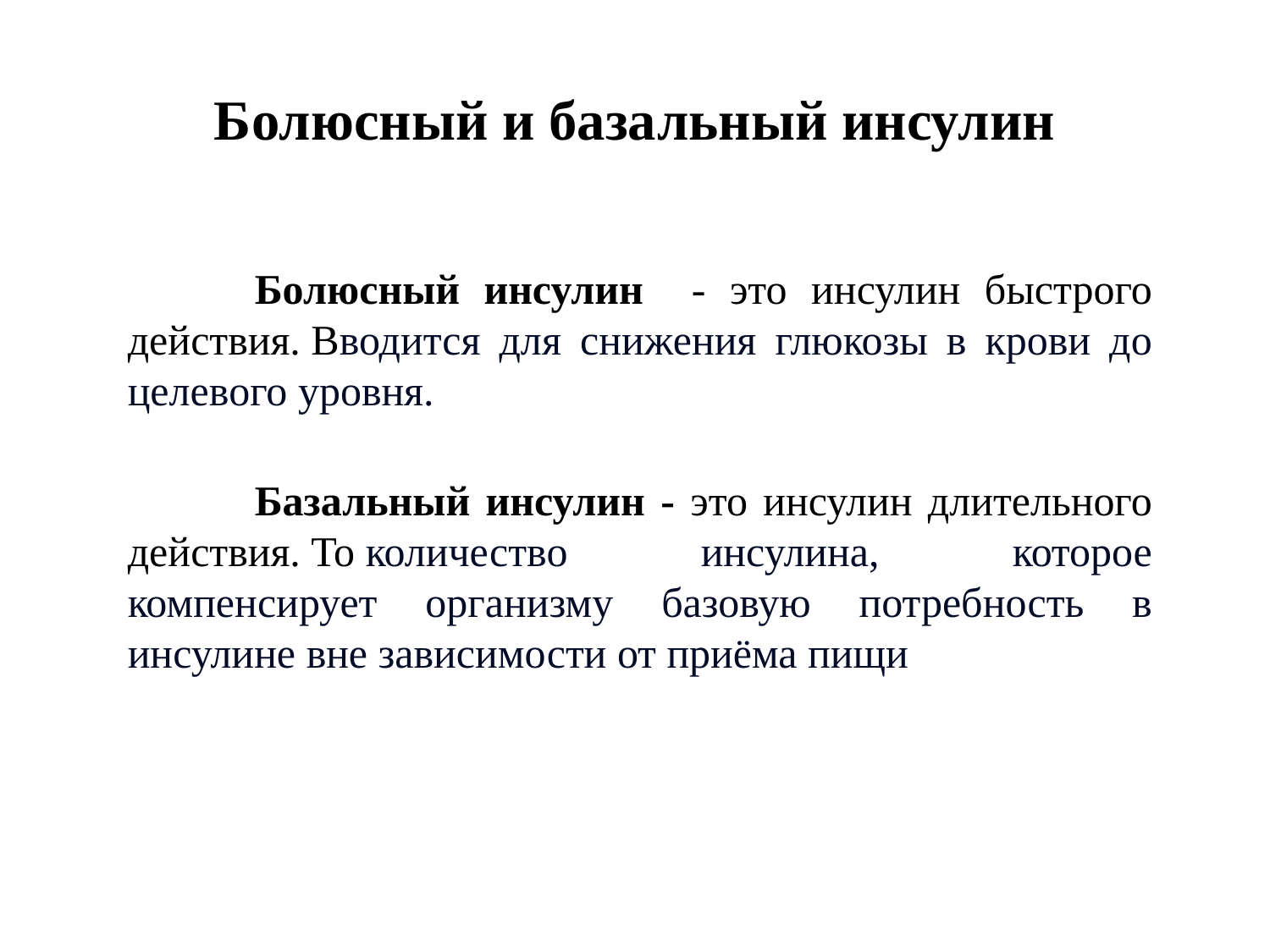

# Болюсный и базальный инсулин

	Болюсный инсулин  - это инсулин быстрого действия. Вводится для снижения глюкозы в крови до целевого уровня.
	Базальный инсулин - это инсулин длительного действия. То количество инсулина, которое компенсирует организму базовую потребность в инсулине вне зависимости от приёма пищи